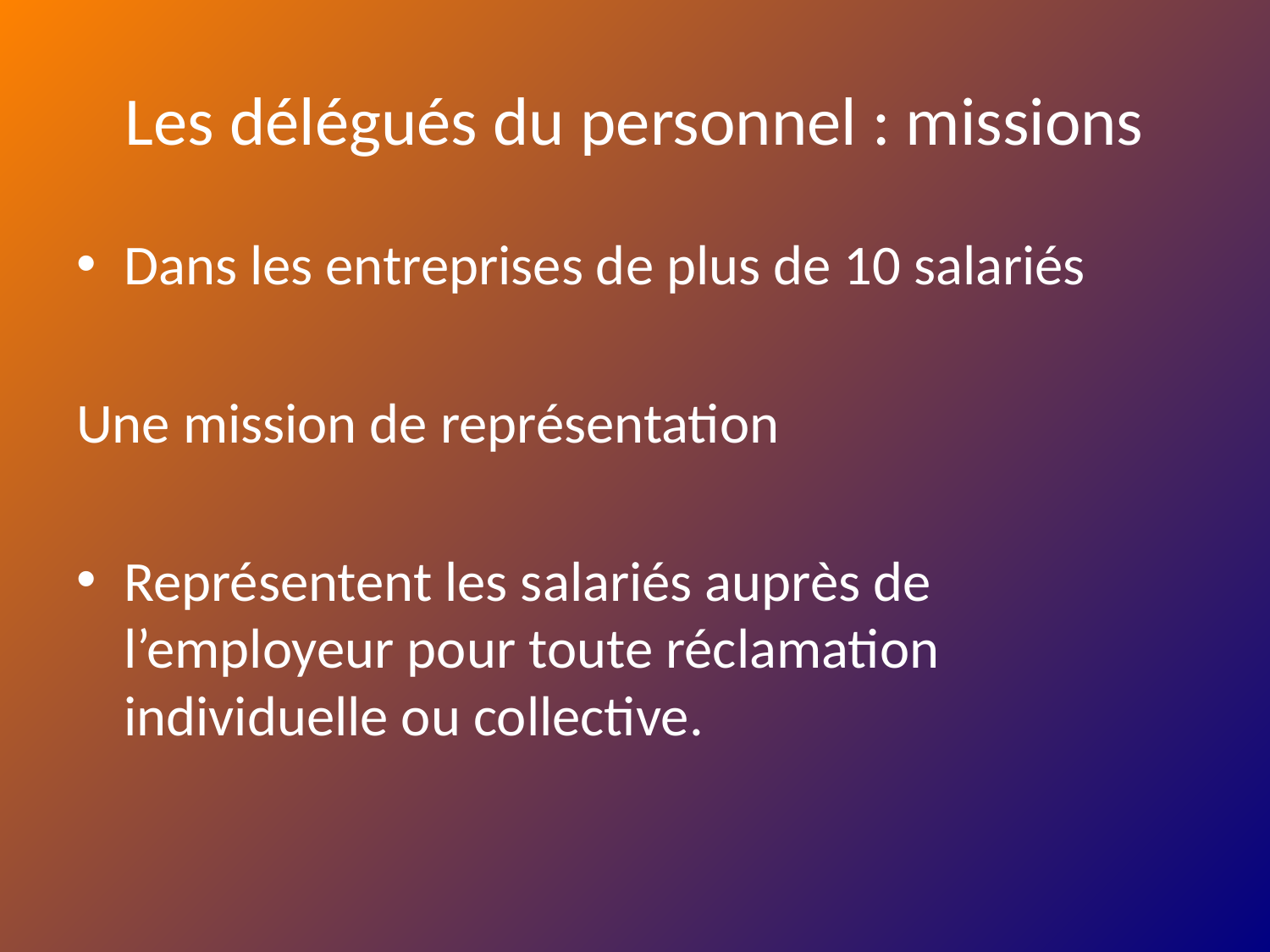

# Les délégués du personnel : missions
Dans les entreprises de plus de 10 salariés

Une mission de représentation

Représentent les salariés auprès de l’employeur pour toute réclamation individuelle ou collective.